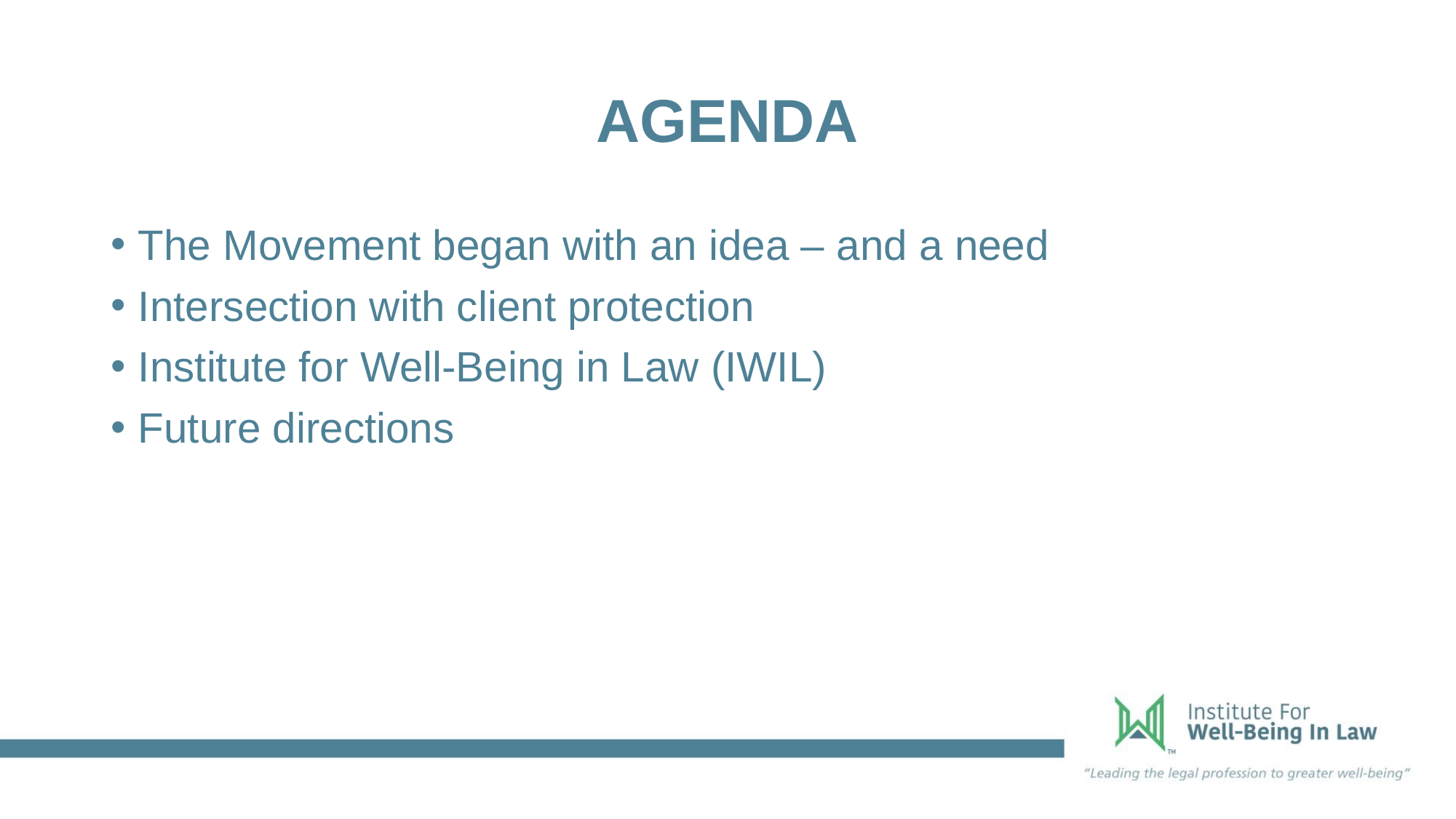

# Agenda
The Movement began with an idea – and a need
Intersection with client protection
Institute for Well-Being in Law (IWIL)
Future directions